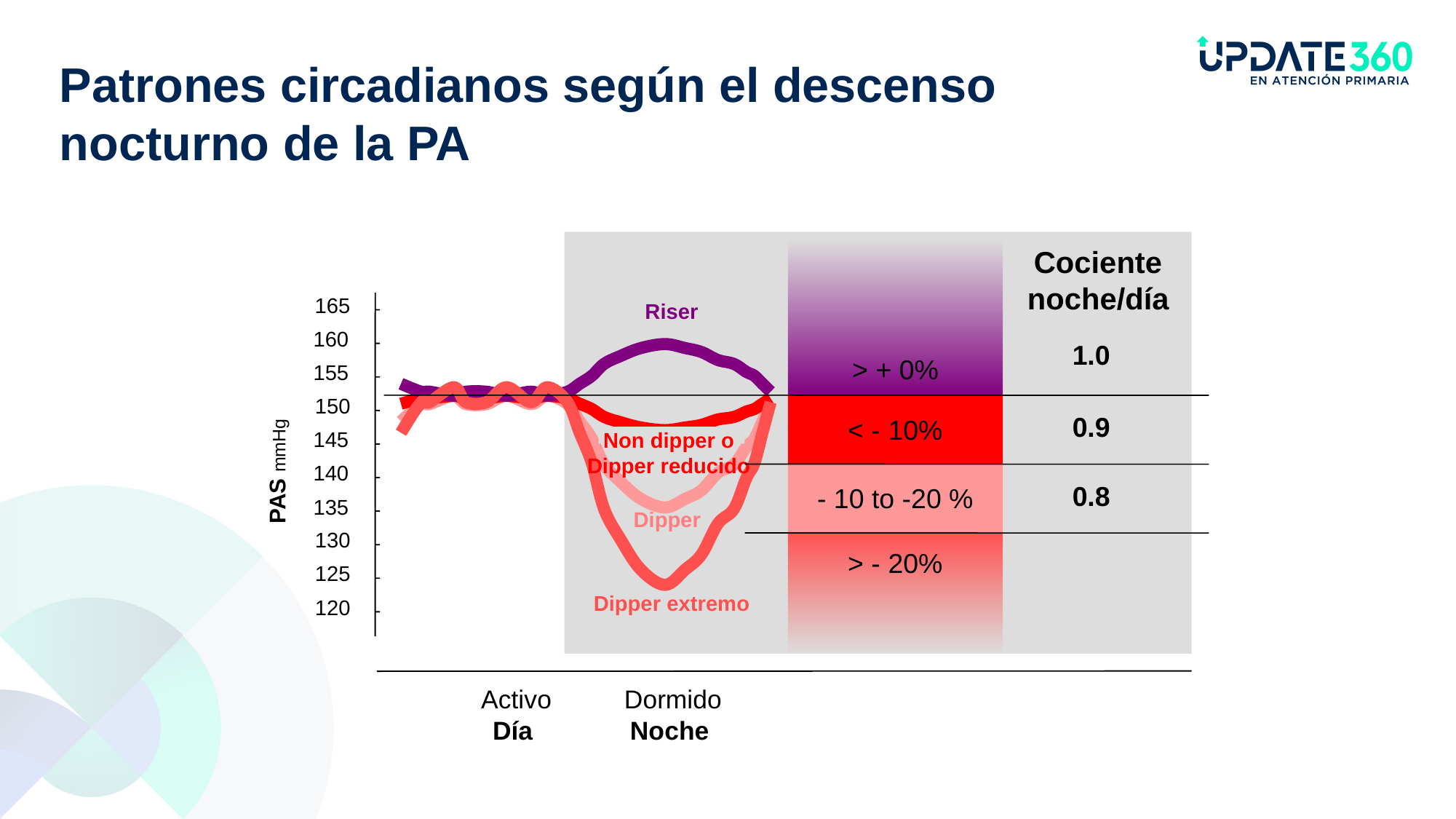

Patrones circadianos según el descenso nocturno de la PA

Cociente noche/día

Riser
165

160
1.0

> + 0%
155

150

0.9
< - 10%

145
Non dipper o
Dipper reducido

PAS mmHg
140

0.8
- 10 to -20 %

135
Dipper

130

> - 20%

125

Dipper extremo
120

 Activo
Día
 Dormido
Noche